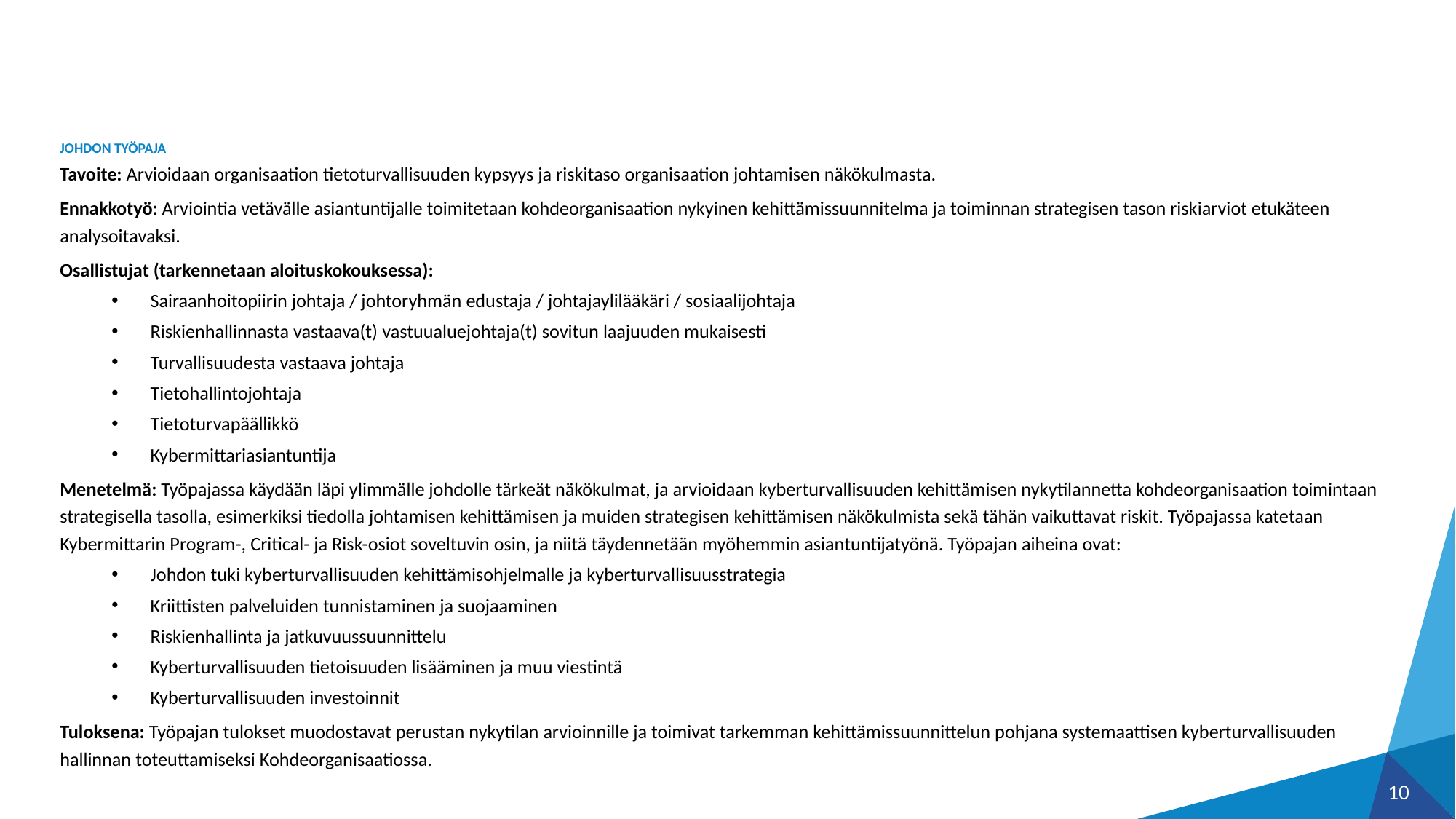

# JOHDON TYÖPAJA
Tavoite: Arvioidaan organisaation tietoturvallisuuden kypsyys ja riskitaso organisaation johtamisen näkökulmasta.
Ennakkotyö: Arviointia vetävälle asiantuntijalle toimitetaan kohdeorganisaation nykyinen kehittämissuunnitelma ja toiminnan strategisen tason riskiarviot etukäteen analysoitavaksi.
Osallistujat (tarkennetaan aloituskokouksessa):
Sairaanhoitopiirin johtaja / johtoryhmän edustaja / johtajaylilääkäri / sosiaalijohtaja
Riskienhallinnasta vastaava(t) vastuualuejohtaja(t) sovitun laajuuden mukaisesti
Turvallisuudesta vastaava johtaja
Tietohallintojohtaja
Tietoturvapäällikkö
Kybermittariasiantuntija
Menetelmä: Työpajassa käydään läpi ylimmälle johdolle tärkeät näkökulmat, ja arvioidaan kyberturvallisuuden kehittämisen nykytilannetta kohdeorganisaation toimintaan strategisella tasolla, esimerkiksi tiedolla johtamisen kehittämisen ja muiden strategisen kehittämisen näkökulmista sekä tähän vaikuttavat riskit. Työpajassa katetaan Kybermittarin Program-, Critical- ja Risk-osiot soveltuvin osin, ja niitä täydennetään myöhemmin asiantuntijatyönä. Työpajan aiheina ovat:
Johdon tuki kyberturvallisuuden kehittämisohjelmalle ja kyberturvallisuusstrategia
Kriittisten palveluiden tunnistaminen ja suojaaminen
Riskienhallinta ja jatkuvuussuunnittelu
Kyberturvallisuuden tietoisuuden lisääminen ja muu viestintä
Kyberturvallisuuden investoinnit
Tuloksena: Työpajan tulokset muodostavat perustan nykytilan arvioinnille ja toimivat tarkemman kehittämissuunnittelun pohjana systemaattisen kyberturvallisuuden hallinnan toteuttamiseksi Kohdeorganisaatiossa.

10